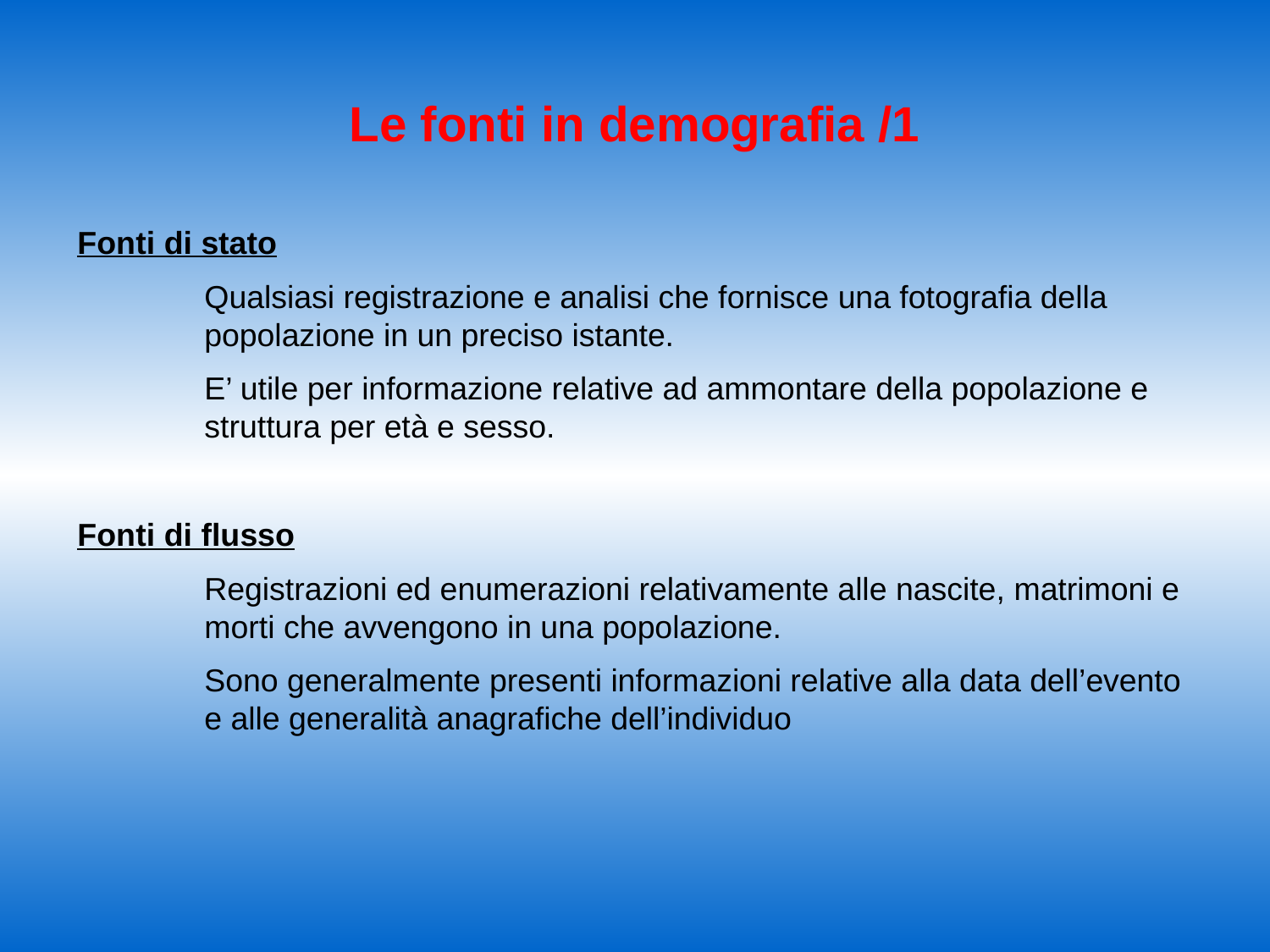

Le fonti in demografia /1
Fonti di stato
	Qualsiasi registrazione e analisi che fornisce una fotografia della 	popolazione in un preciso istante.
	E’ utile per informazione relative ad ammontare della popolazione e 	struttura per età e sesso.

Fonti di flusso
	Registrazioni ed enumerazioni relativamente alle nascite, matrimoni e 	morti che avvengono in una popolazione.
	Sono generalmente presenti informazioni relative alla data dell’evento 	e alle generalità anagrafiche dell’individuo